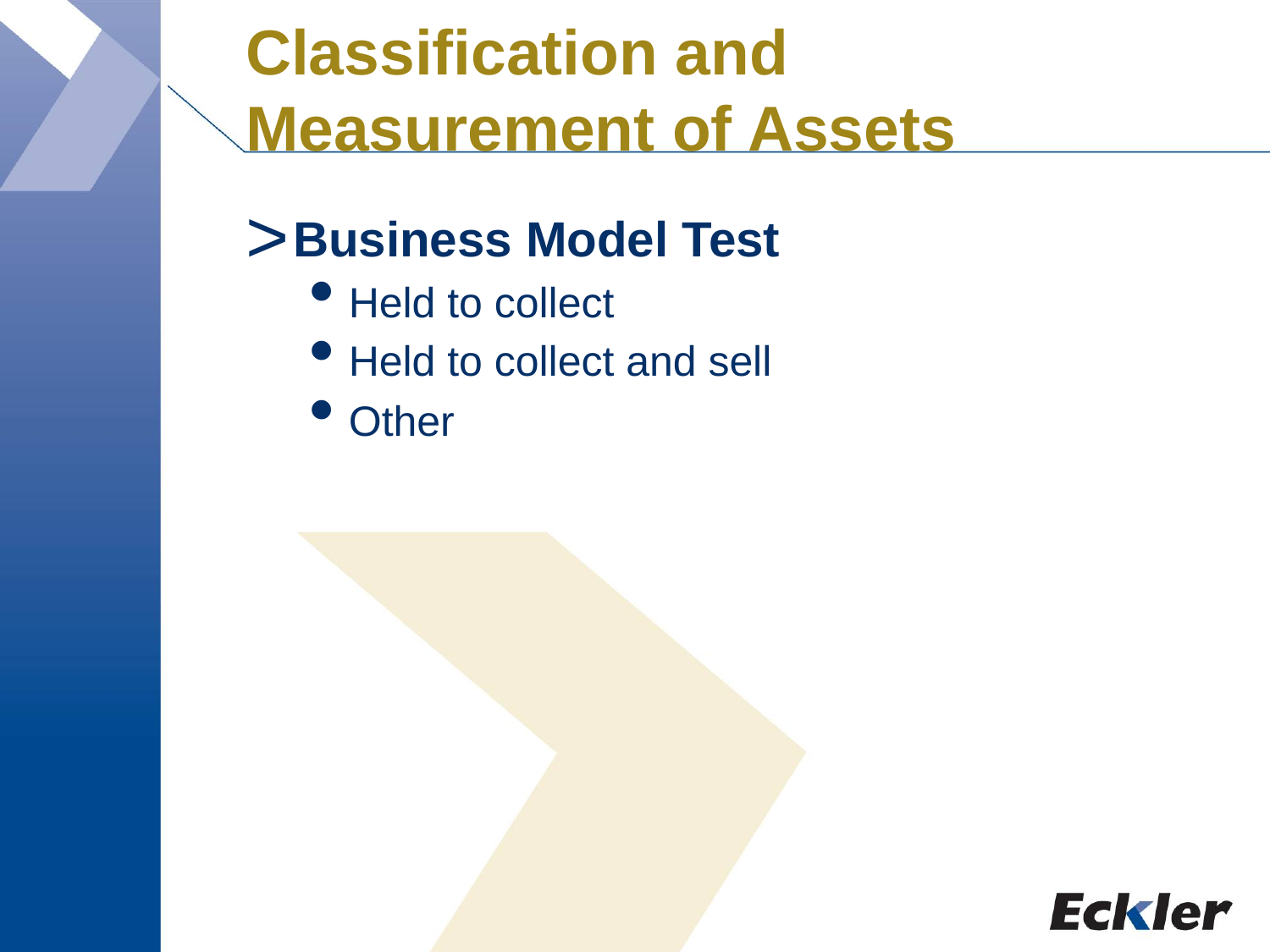

# Classification and Measurement of Assets
Business Model Test
Held to collect
Held to collect and sell
Other